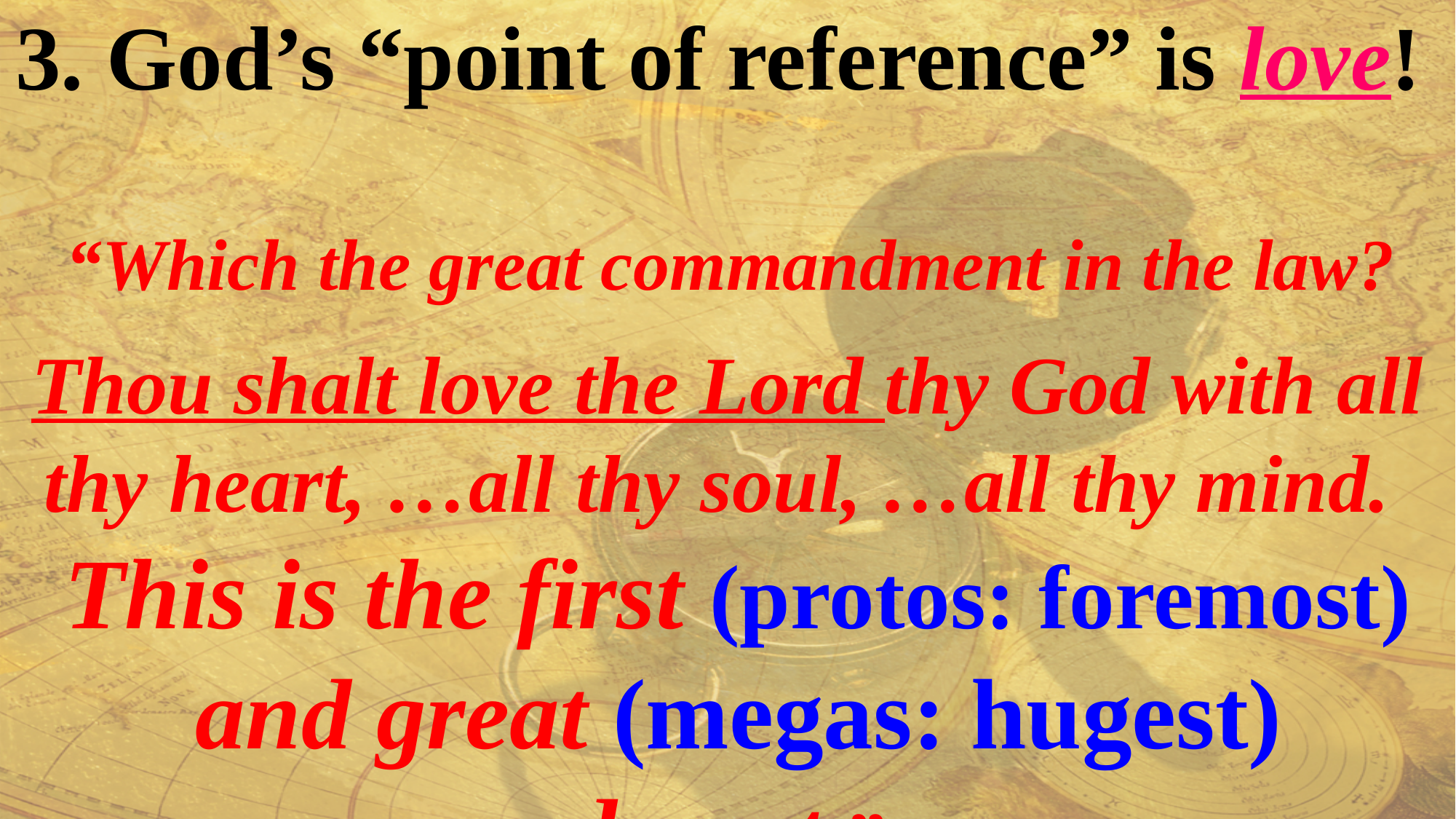

3. God’s “point of reference” is love!
   “Which the great commandment in the law?
Thou shalt love the Lord thy God with all thy heart, …all thy soul, …all thy mind.
 This is the first (protos: foremost)
 and great (megas: hugest)
 commandment.” Mt 22:36-40